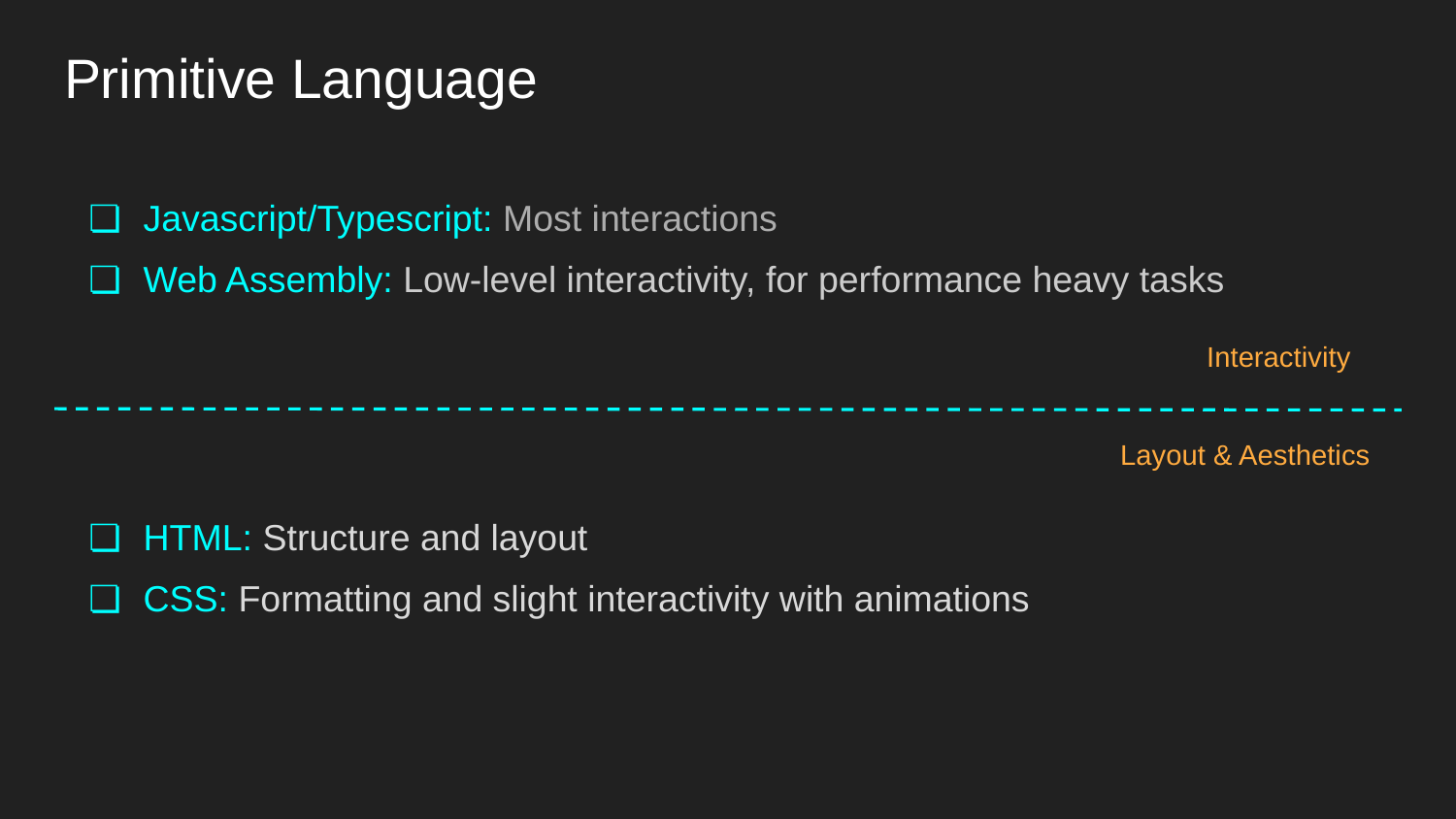

# Primitive Language
Javascript/Typescript: Most interactions
Web Assembly: Low-level interactivity, for performance heavy tasks
Interactivity
Layout & Aesthetics
HTML: Structure and layout
CSS: Formatting and slight interactivity with animations